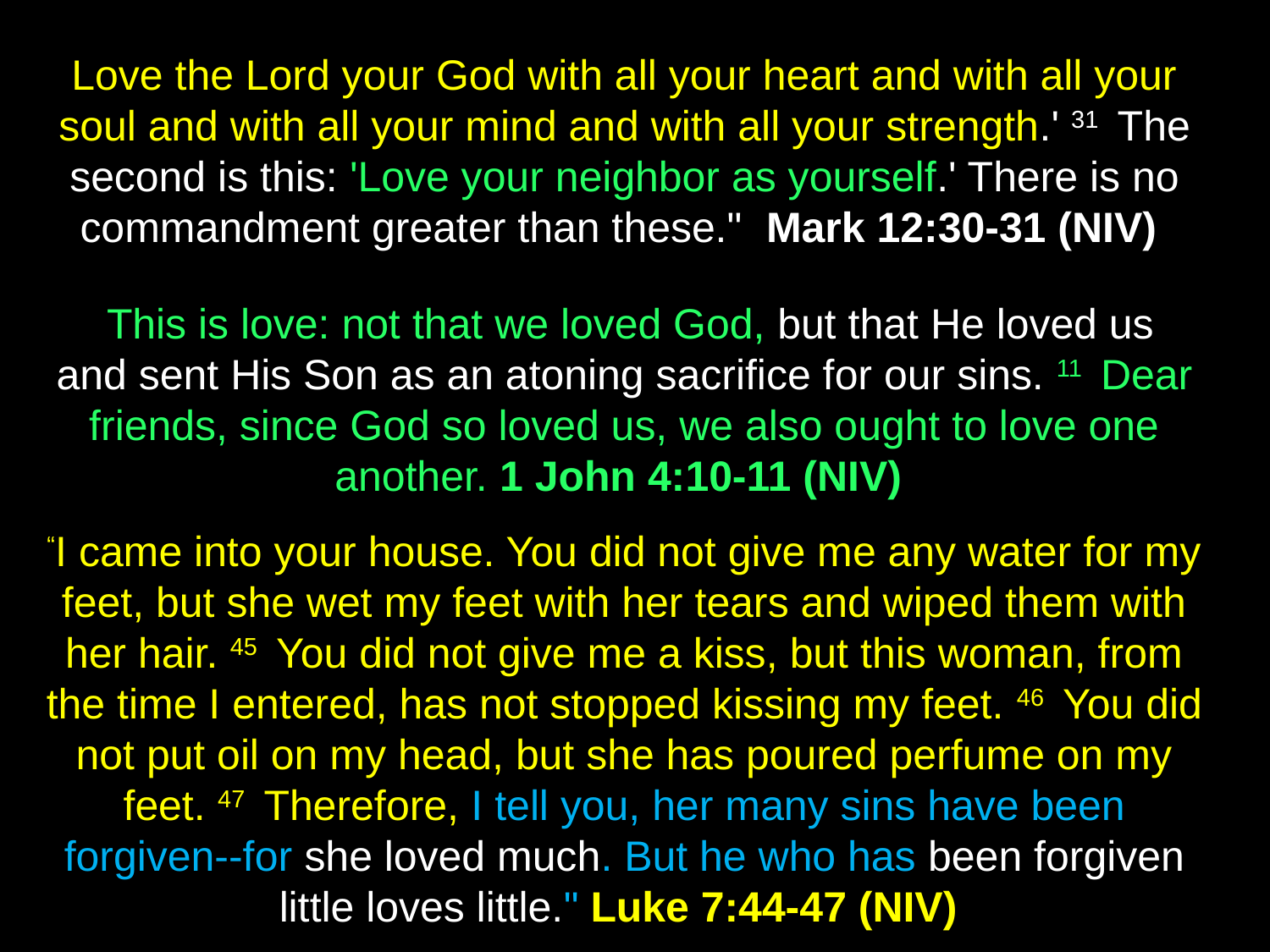

Love the Lord your God with all your heart and with all your soul and with all your mind and with all your strength.' 31  The second is this: 'Love your neighbor as yourself.' There is no commandment greater than these."  Mark 12:30-31 (NIV)
 This is love: not that we loved God, but that He loved us and sent His Son as an atoning sacrifice for our sins. 11  Dear friends, since God so loved us, we also ought to love one another. 1 John 4:10-11 (NIV)
“I came into your house. You did not give me any water for my feet, but she wet my feet with her tears and wiped them with her hair. 45  You did not give me a kiss, but this woman, from the time I entered, has not stopped kissing my feet. 46  You did not put oil on my head, but she has poured perfume on my feet. 47  Therefore, I tell you, her many sins have been forgiven--for she loved much. But he who has been forgiven little loves little." Luke 7:44-47 (NIV)